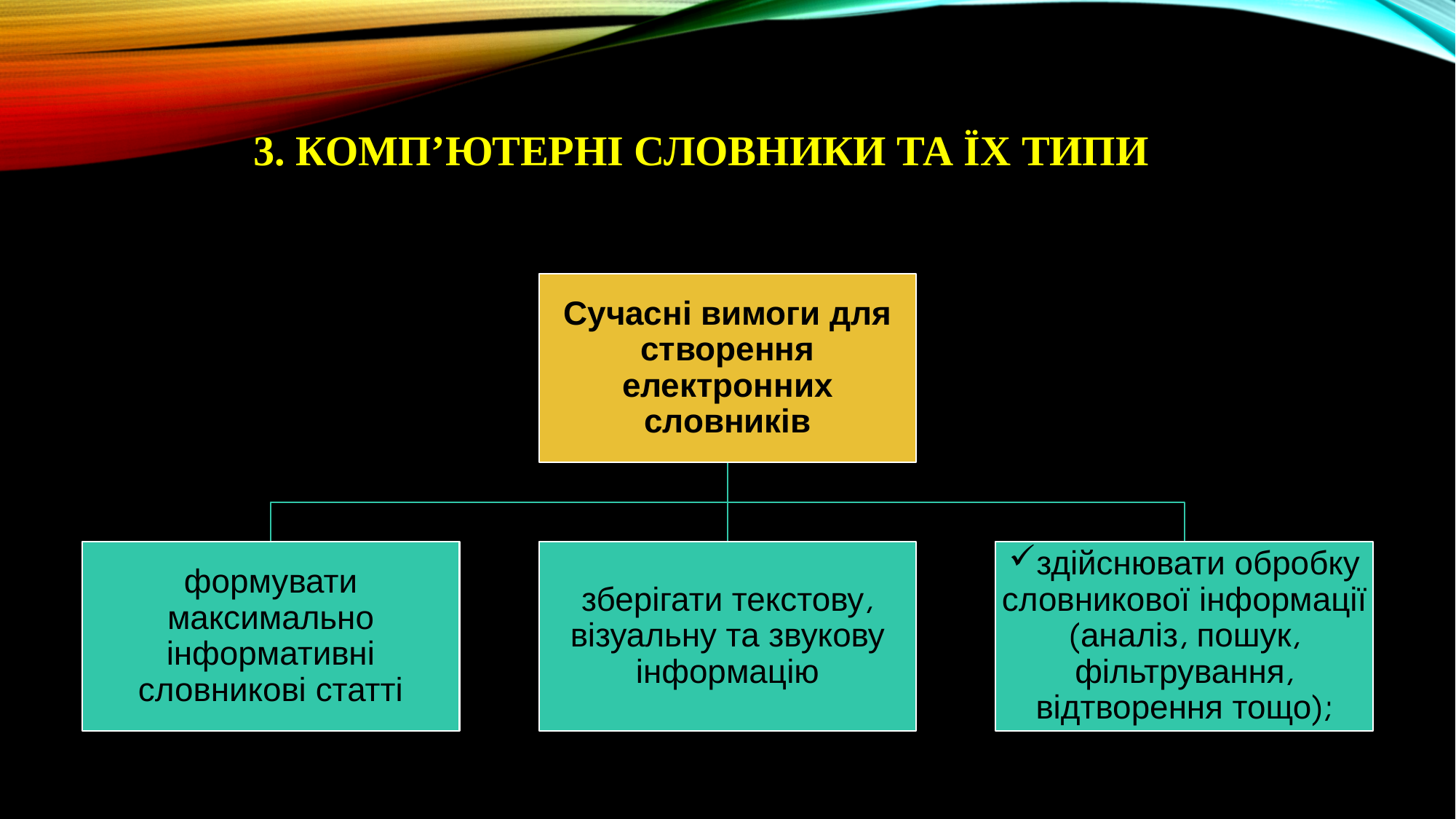

# 3. Комп’ютерні словники та їх типи
Сучасні вимоги для створення електронних словників
формувати максимально інформативні словникові статті
зберігати текстову, візуальну та звукову інформацію
здійснювати обробку словникової інформації (аналіз, пошук, фільтрування, відтворення тощо);